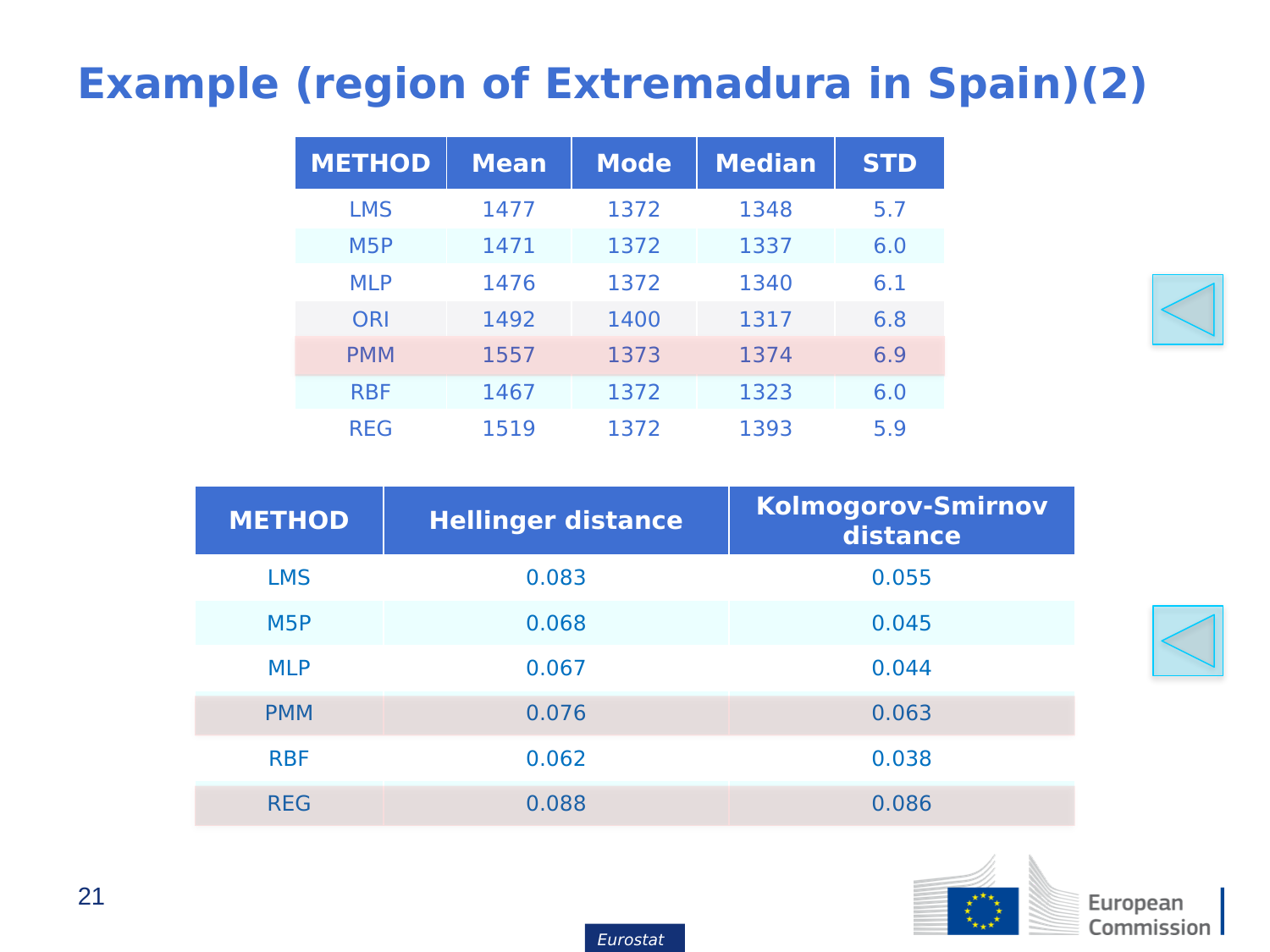

# Example (region of Extremadura in Spain)(2)
| METHOD | Mean | Mode | Median | STD |
| --- | --- | --- | --- | --- |
| LMS | 1477 | 1372 | 1348 | 5.7 |
| M5P | 1471 | 1372 | 1337 | 6.0 |
| MLP | 1476 | 1372 | 1340 | 6.1 |
| ORI | 1492 | 1400 | 1317 | 6.8 |
| PMM | 1557 | 1373 | 1374 | 6.9 |
| RBF | 1467 | 1372 | 1323 | 6.0 |
| REG | 1519 | 1372 | 1393 | 5.9 |

| METHOD | Hellinger distance | Kolmogorov-Smirnov distance |
| --- | --- | --- |
| LMS | 0.083 | 0.055 |
| M5P | 0.068 | 0.045 |
| MLP | 0.067 | 0.044 |
| PMM | 0.076 | 0.063 |
| RBF | 0.062 | 0.038 |
| REG | 0.088 | 0.086 |

21
Eurostat